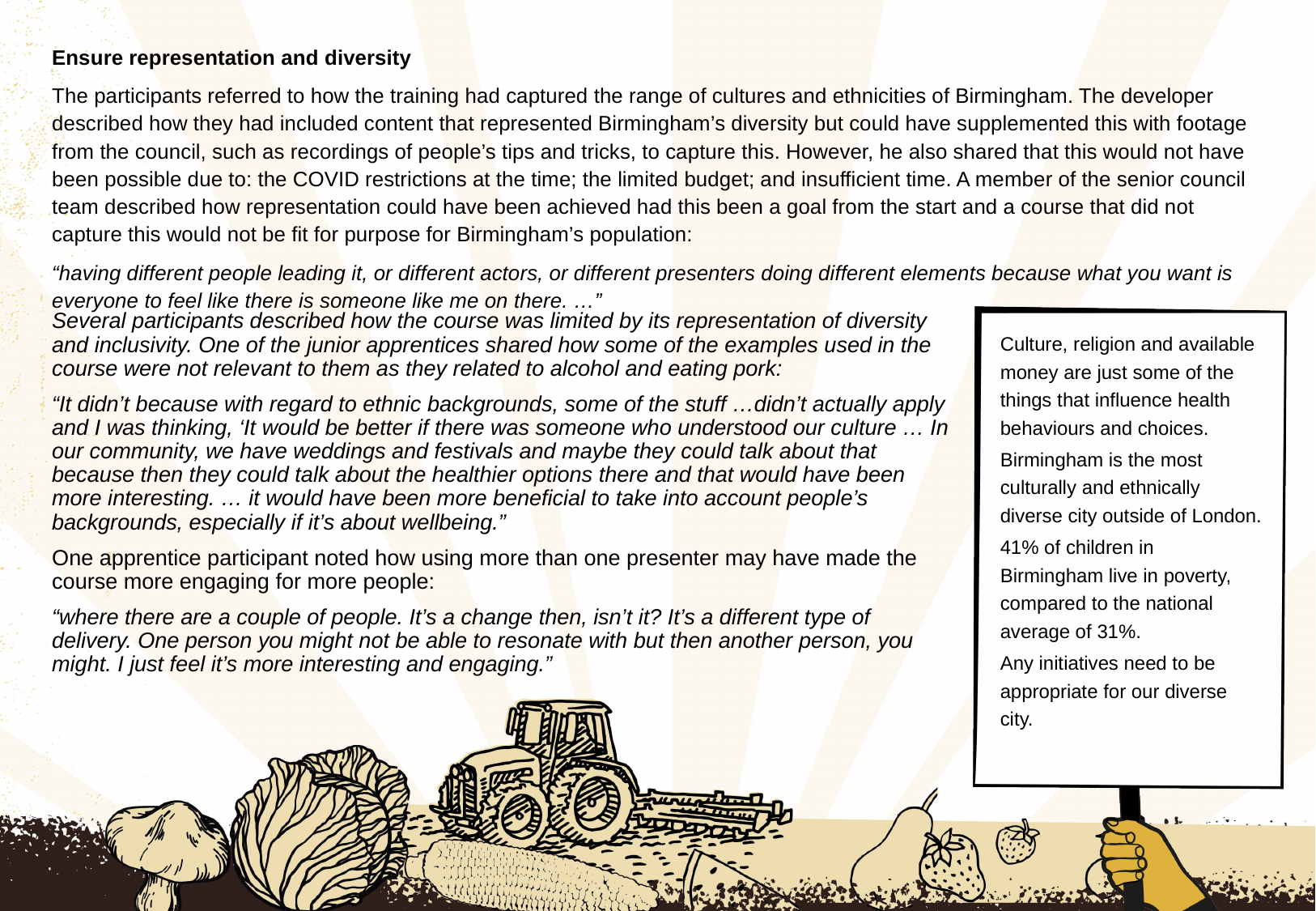

# Feedback on Course Content – Representation and Diversity
Ensure representation and diversity
The participants referred to how the training had captured the range of cultures and ethnicities of Birmingham. The developer described how they had included content that represented Birmingham’s diversity but could have supplemented this with footage from the council, such as recordings of people’s tips and tricks, to capture this. However, he also shared that this would not have been possible due to: the COVID restrictions at the time; the limited budget; and insufficient time. A member of the senior council team described how representation could have been achieved had this been a goal from the start and a course that did not capture this would not be fit for purpose for Birmingham’s population:
“having different people leading it, or different actors, or different presenters doing different elements because what you want is everyone to feel like there is someone like me on there. …”
Several participants described how the course was limited by its representation of diversity and inclusivity. One of the junior apprentices shared how some of the examples used in the course were not relevant to them as they related to alcohol and eating pork:
“It didn’t because with regard to ethnic backgrounds, some of the stuff …didn’t actually apply and I was thinking, ‘It would be better if there was someone who understood our culture … In our community, we have weddings and festivals and maybe they could talk about that because then they could talk about the healthier options there and that would have been more interesting. … it would have been more beneficial to take into account people’s backgrounds, especially if it’s about wellbeing.”
One apprentice participant noted how using more than one presenter may have made the course more engaging for more people:
“where there are a couple of people. It’s a change then, isn’t it? It’s a different type of delivery. One person you might not be able to resonate with but then another person, you might. I just feel it’s more interesting and engaging.”
Culture, religion and available money are just some of the things that influence health behaviours and choices.
Birmingham is the most culturally and ethnically diverse city outside of London.
41% of children in Birmingham live in poverty, compared to the national average of 31%.
Any initiatives need to be appropriate for our diverse city.